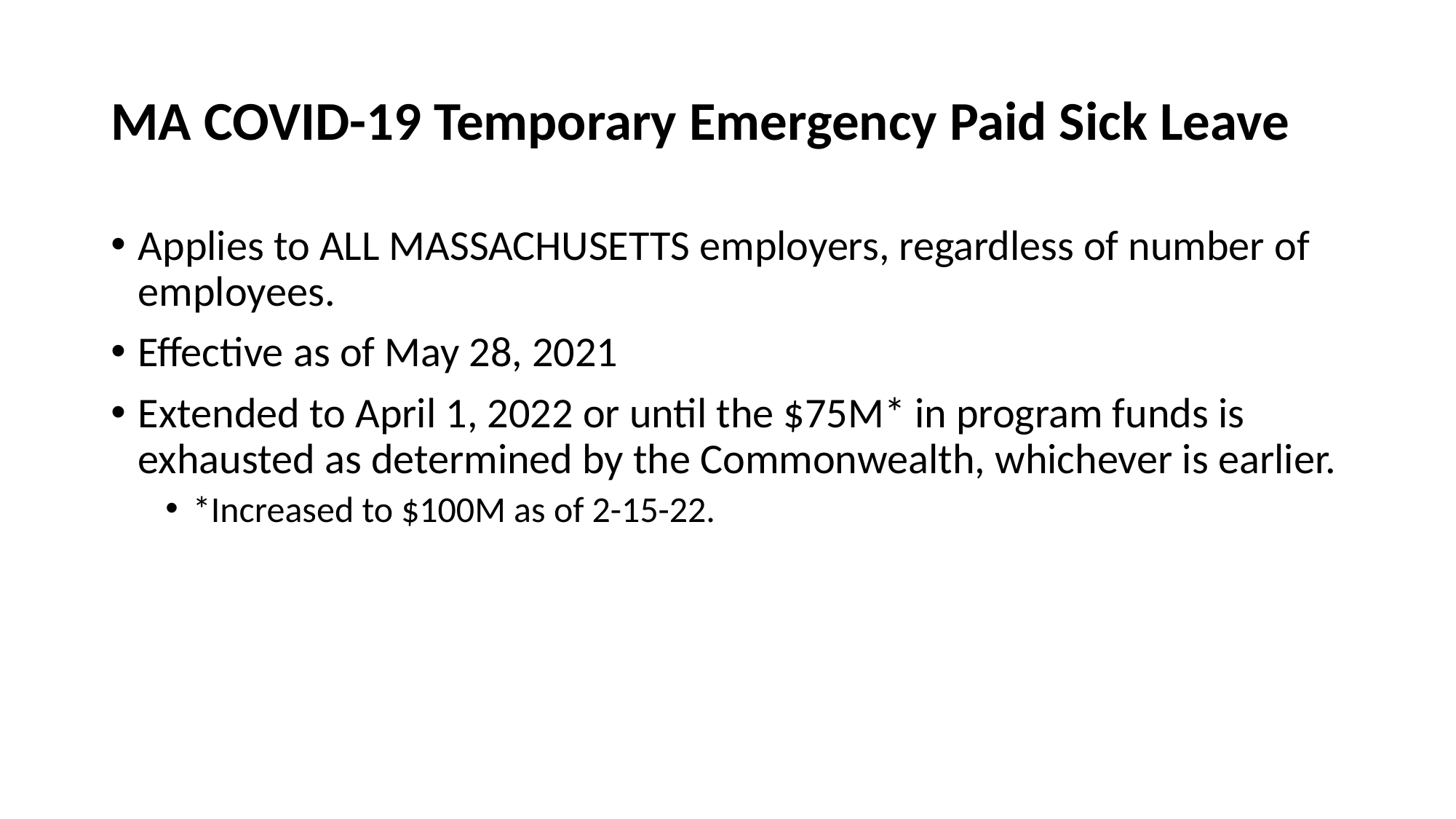

# MA COVID-19 Temporary Emergency Paid Sick Leave
Applies to ALL MASSACHUSETTS employers, regardless of number of employees.
Effective as of May 28, 2021
Extended to April 1, 2022 or until the $75M* in program funds is exhausted as determined by the Commonwealth, whichever is earlier.
*Increased to $100M as of 2-15-22.